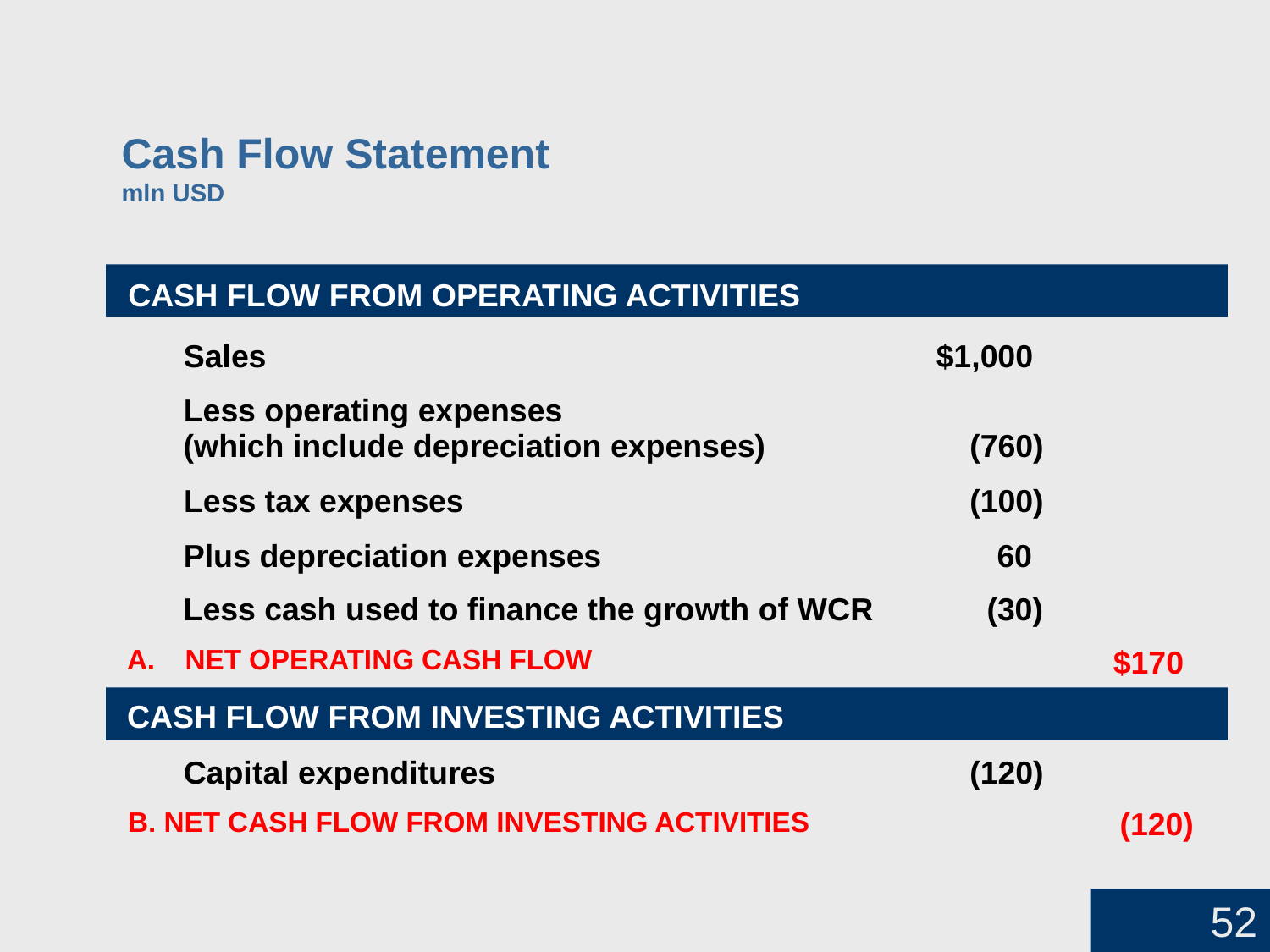

# Cash Flow Statement mln USD

CASH FLOW FROM OPERATING ACTIVITIES
Sales
$1,000
Less operating expenses
(which include depreciation expenses)
(760)
Less tax expenses
(100)
Plus depreciation expenses
60
Less cash used to finance the growth of WCR
(30)
A.
NET OPERATING CASH FLOW
$170

CASH FLOW FROM INVESTING ACTIVITIES
Capital expenditures
(120)
(120)
B. NET CASH FLOW FROM INVESTING ACTIVITIES
52